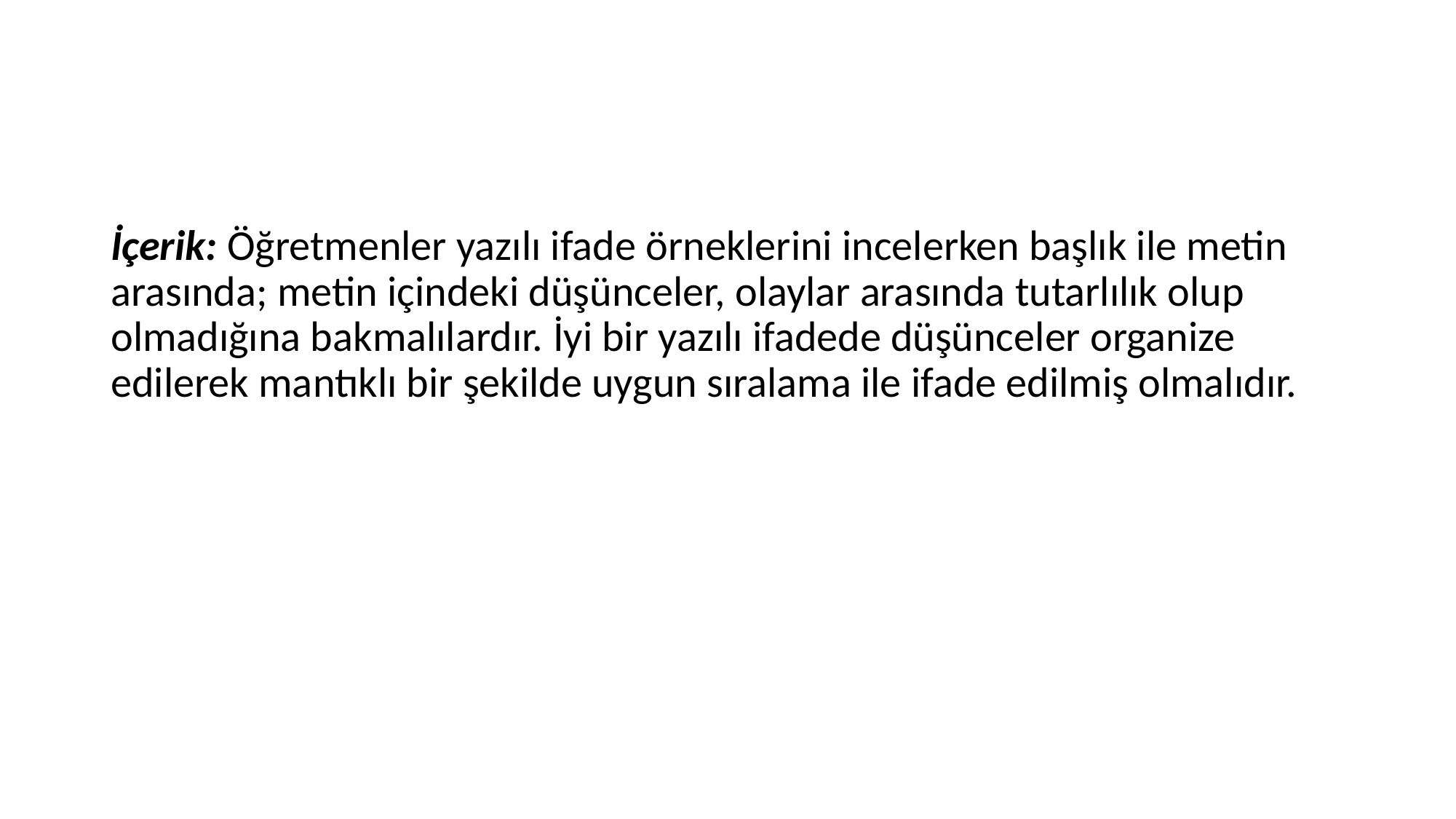

#
İçerik: Öğretmenler yazılı ifade örneklerini incelerken başlık ile metin arasında; metin içindeki düşünceler, olaylar arasında tutarlılık olup olmadığına bakmalılardır. İyi bir yazılı ifadede düşünceler organize edilerek mantıklı bir şekilde uygun sıralama ile ifade edilmiş olmalıdır.